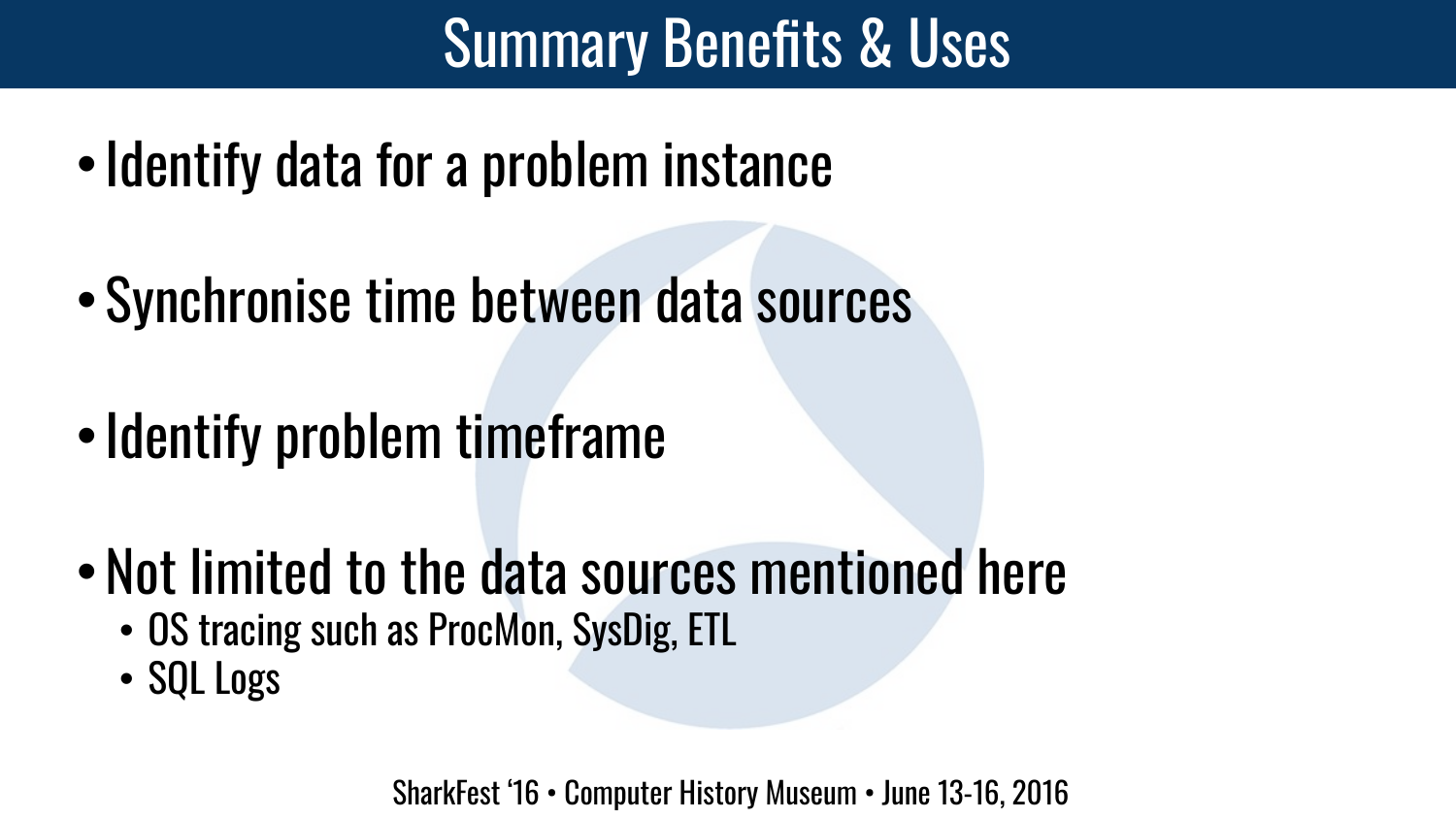

Summary Benefits & Uses
Identify data for a problem instance

Synchronise time between data sources
Identify problem timeframe

Not limited to the data sources mentioned here
OS tracing such as ProcMon, SysDig, ETL
SQL Logs